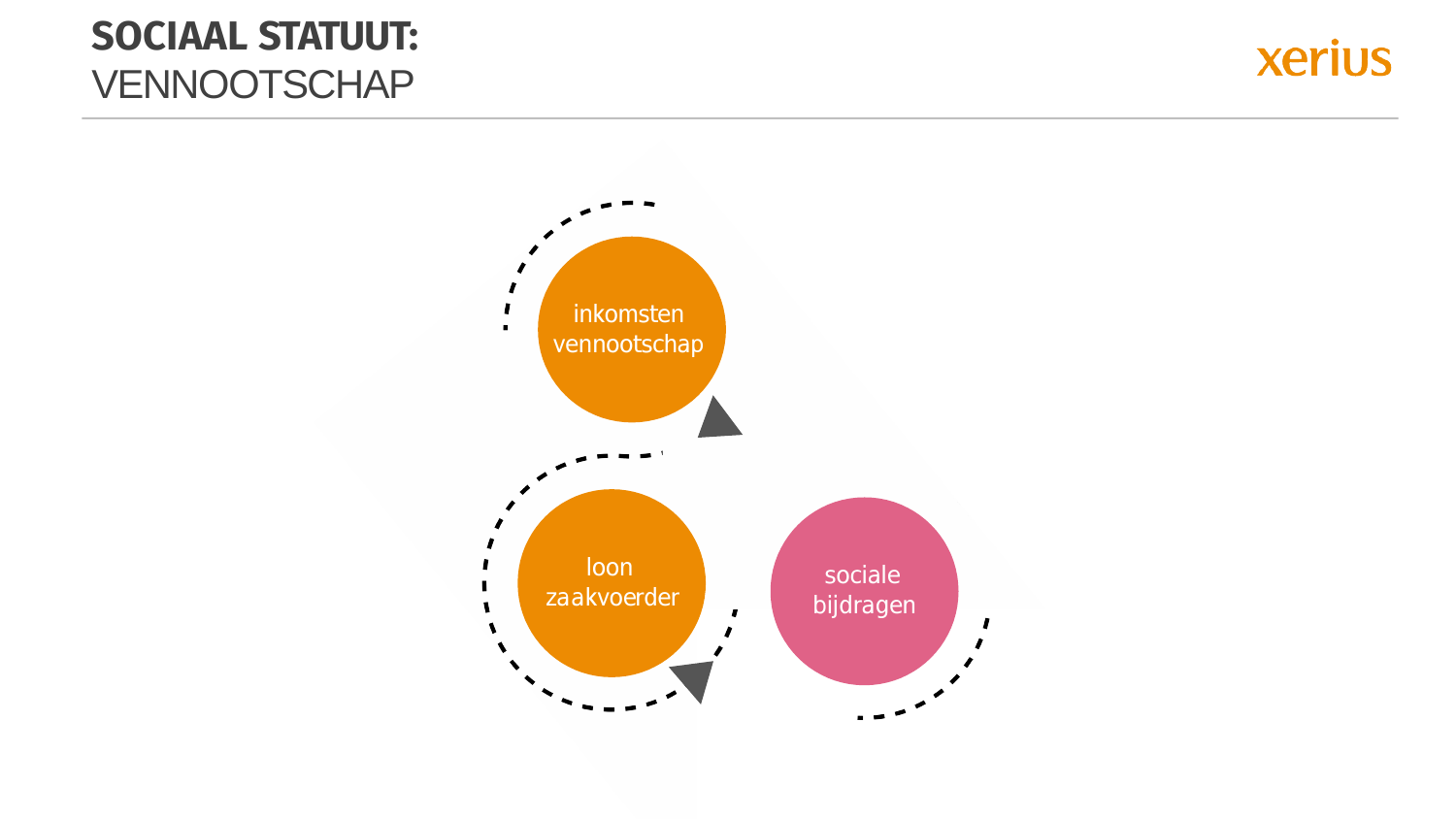

# Sociaal statuut: vennootschap

inkomsten  vennootschap

loon  zaakvoerder
sociale  bijdragen